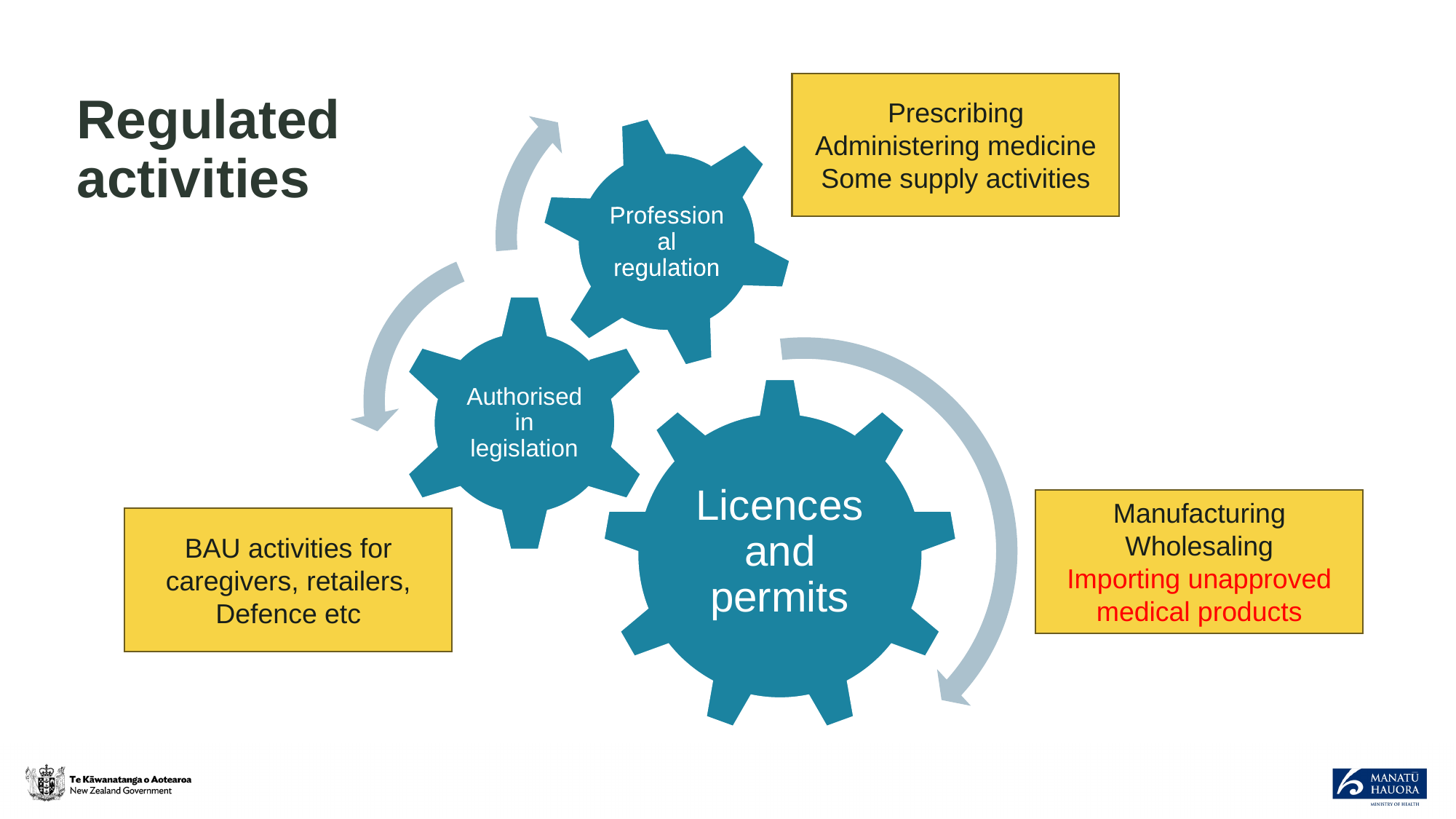

Prescribing
Administering medicine
Some supply activities
# Regulated activities
Licences and permits
Authorised in legislation
Professional regulation
Manufacturing
Wholesaling
Importing unapproved medical products
BAU activities for caregivers, retailers, Defence etc